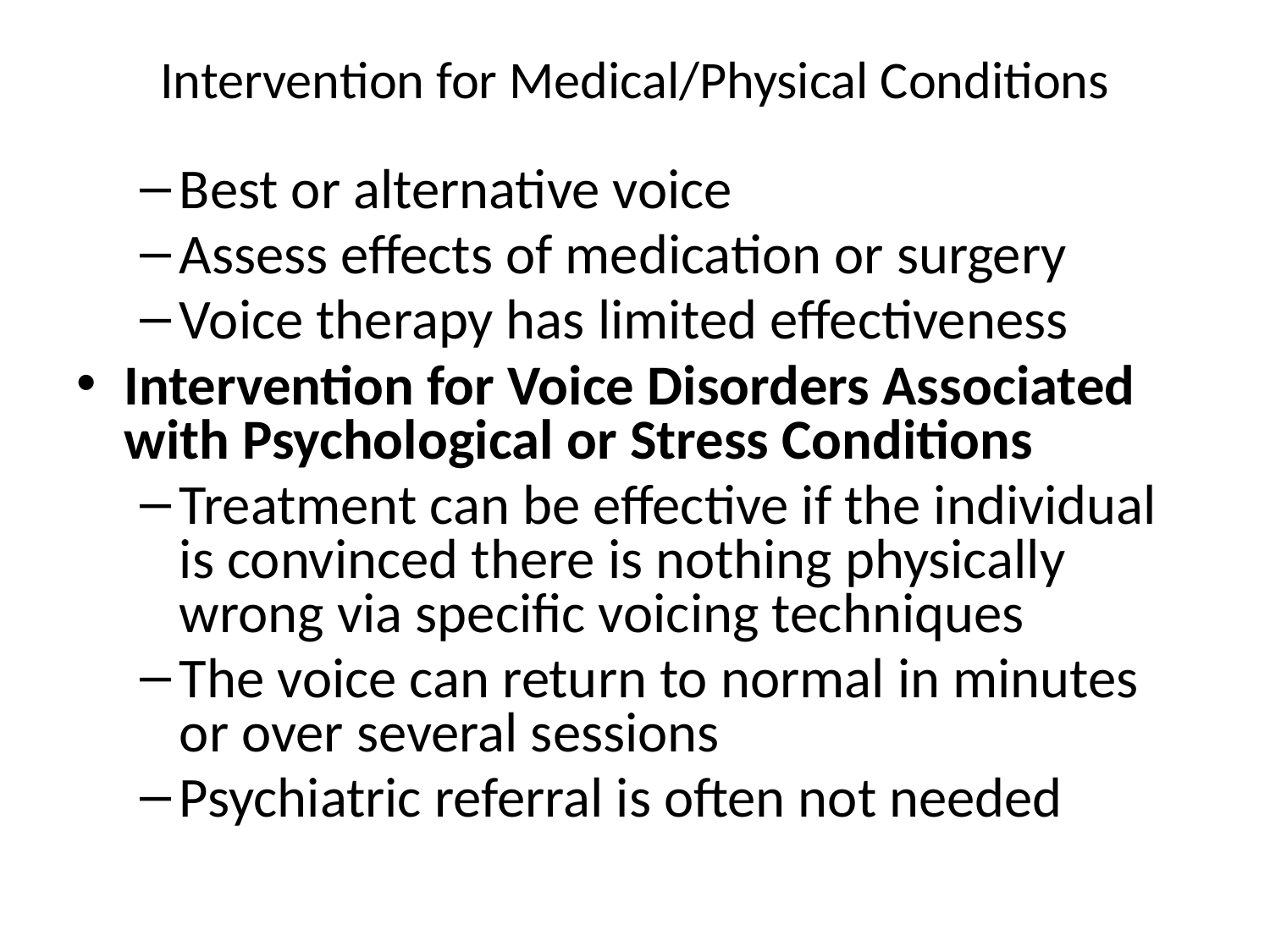

# Intervention for Medical/Physical Conditions
Best or alternative voice
Assess effects of medication or surgery
Voice therapy has limited effectiveness
Intervention for Voice Disorders Associated with Psychological or Stress Conditions
Treatment can be effective if the individual is convinced there is nothing physically wrong via specific voicing techniques
The voice can return to normal in minutes or over several sessions
Psychiatric referral is often not needed